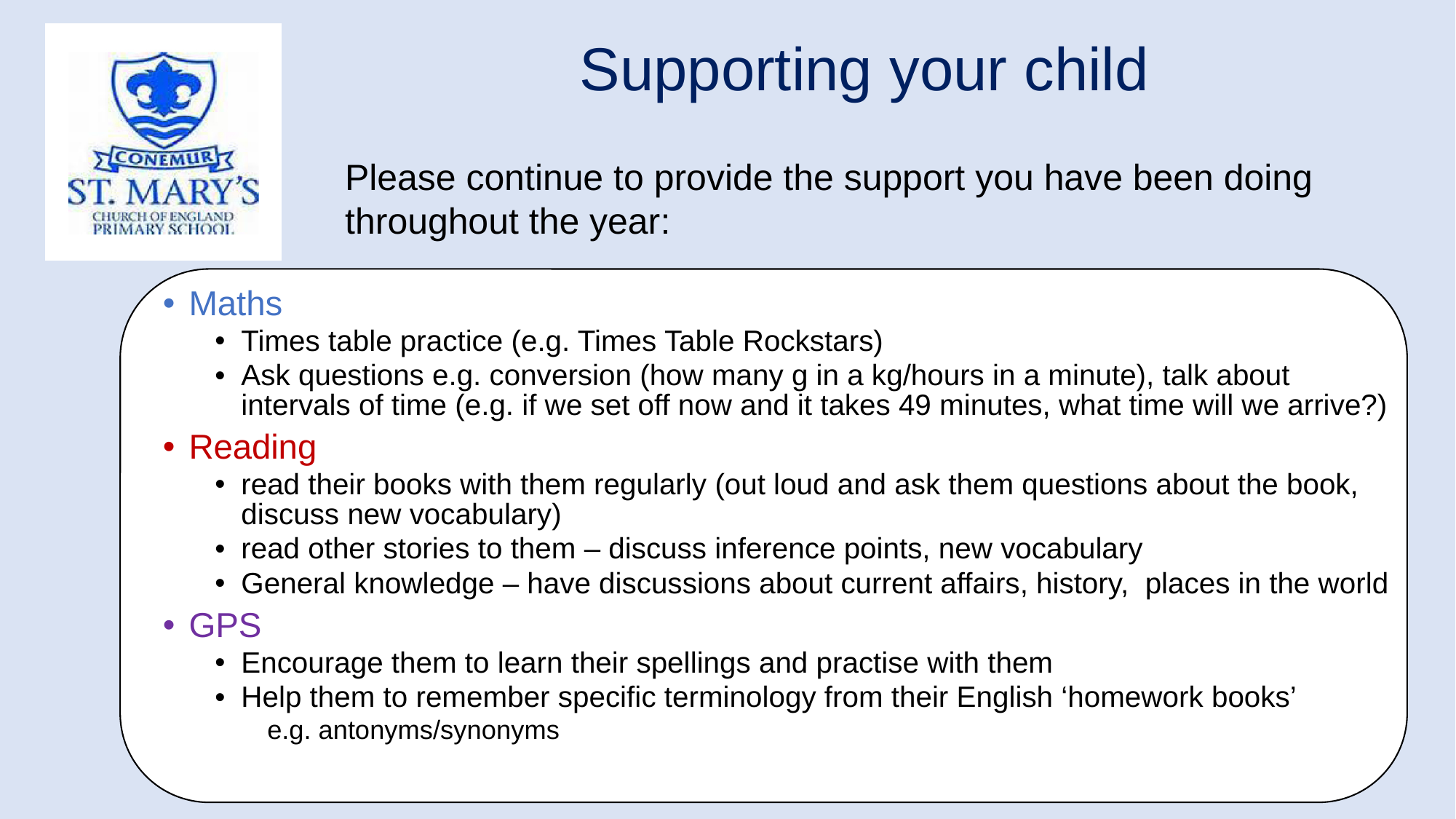

| Supporting your child |
| --- |
Please continue to provide the support you have been doing throughout the year:

Maths
Times table practice (e.g. Times Table Rockstars)
Ask questions e.g. conversion (how many g in a kg/hours in a minute), talk about intervals of time (e.g. if we set off now and it takes 49 minutes, what time will we arrive?)
Reading
read their books with them regularly (out loud and ask them questions about the book, discuss new vocabulary)
read other stories to them – discuss inference points, new vocabulary
General knowledge – have discussions about current affairs, history,  places in the world
GPS
Encourage them to learn their spellings and practise with them
Help them to remember specific terminology from their English ‘homework books’
e.g. antonyms/synonyms